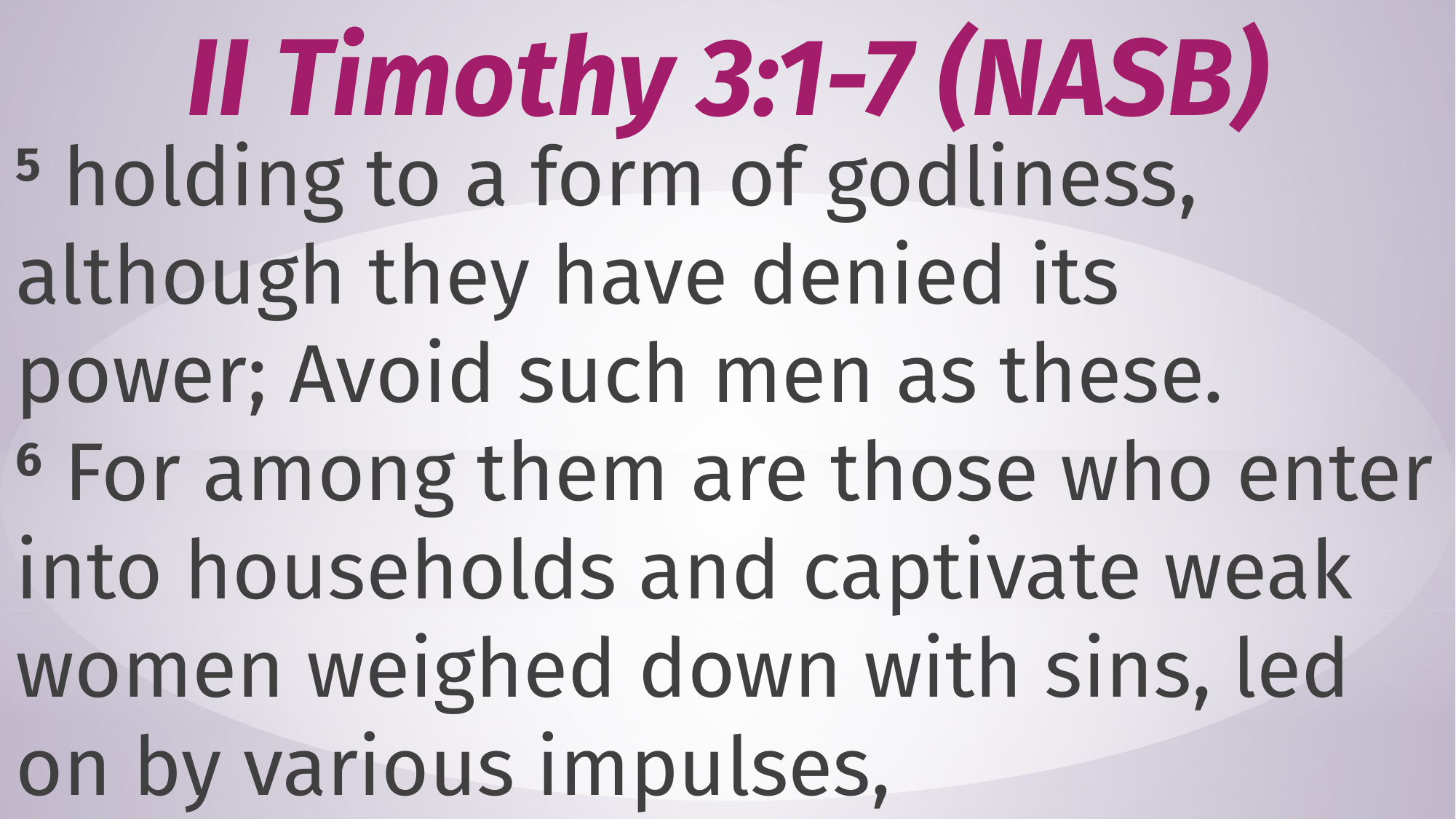

# II Timothy 3:1-7 (NASB)
5 holding to a form of godliness, although they have denied its power; Avoid such men as these.   6 For among them are those who enter into households and captivate weak women weighed down with sins, led on by various impulses,